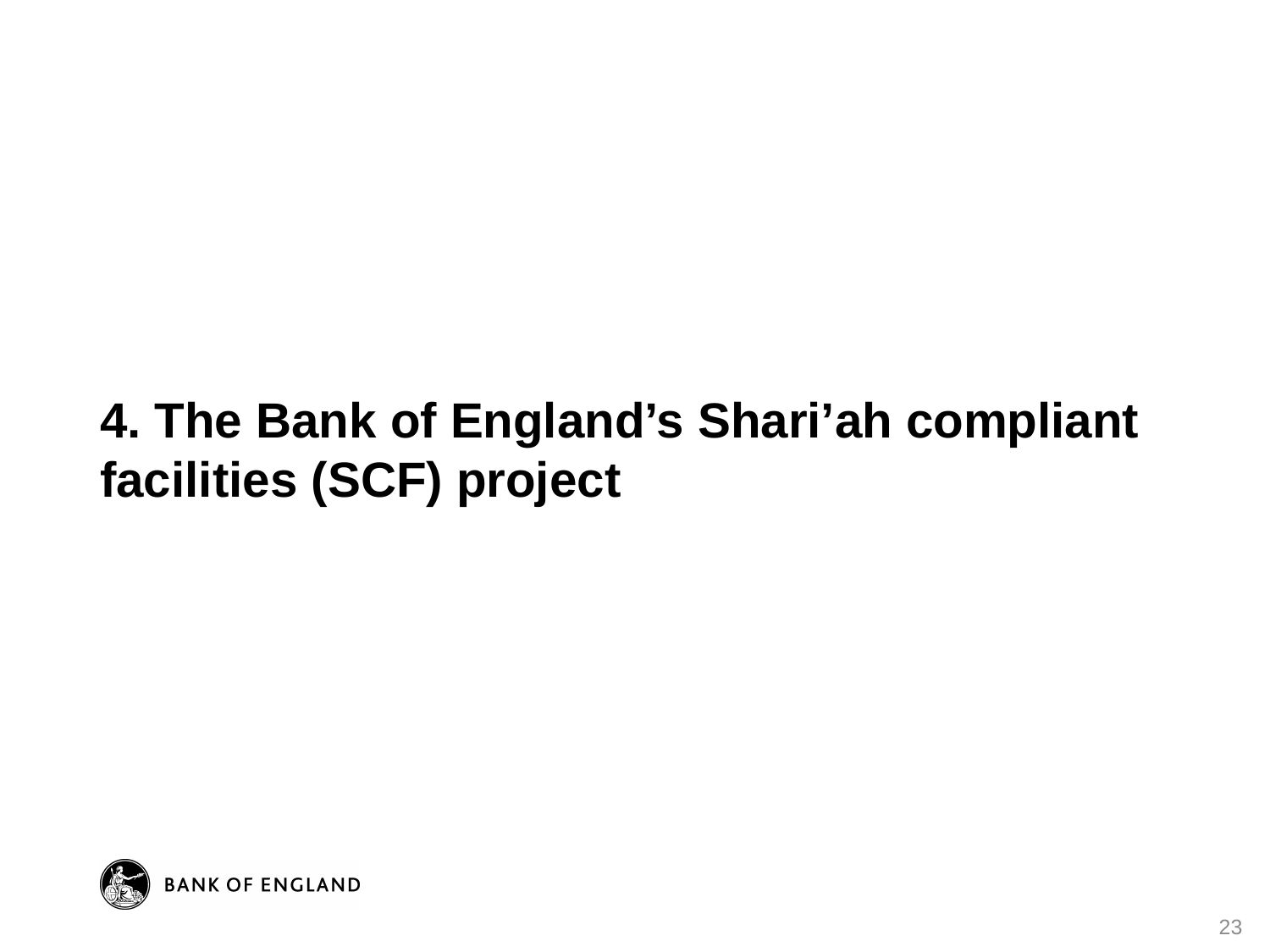

4. The Bank of England’s Shari’ah compliant facilities (SCF) project

23